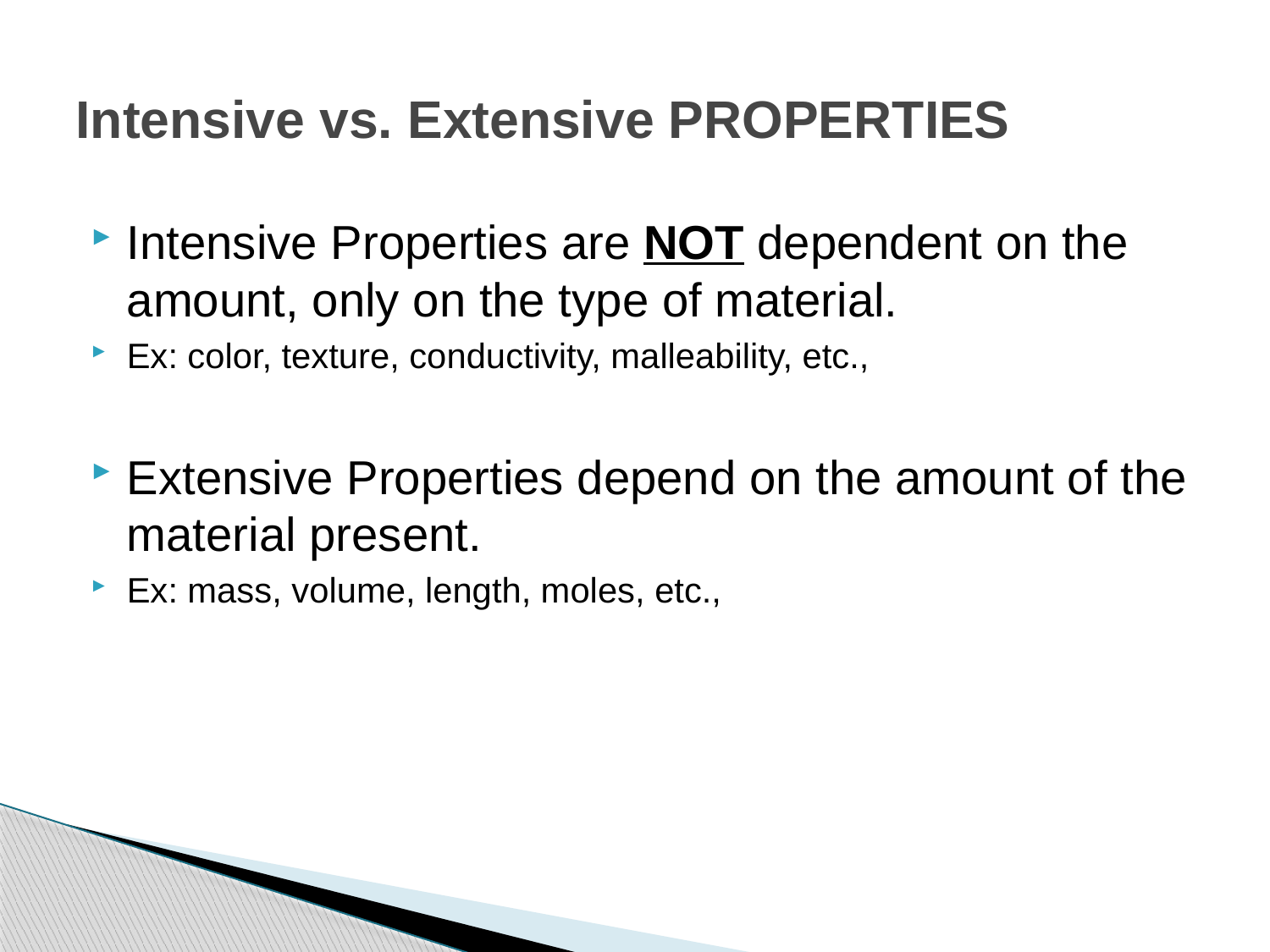

# Intensive vs. Extensive PROPERTIES
Intensive Properties are NOT dependent on the amount, only on the type of material.
Ex: color, texture, conductivity, malleability, etc.,

Extensive Properties depend on the amount of the material present.
Ex: mass, volume, length, moles, etc.,